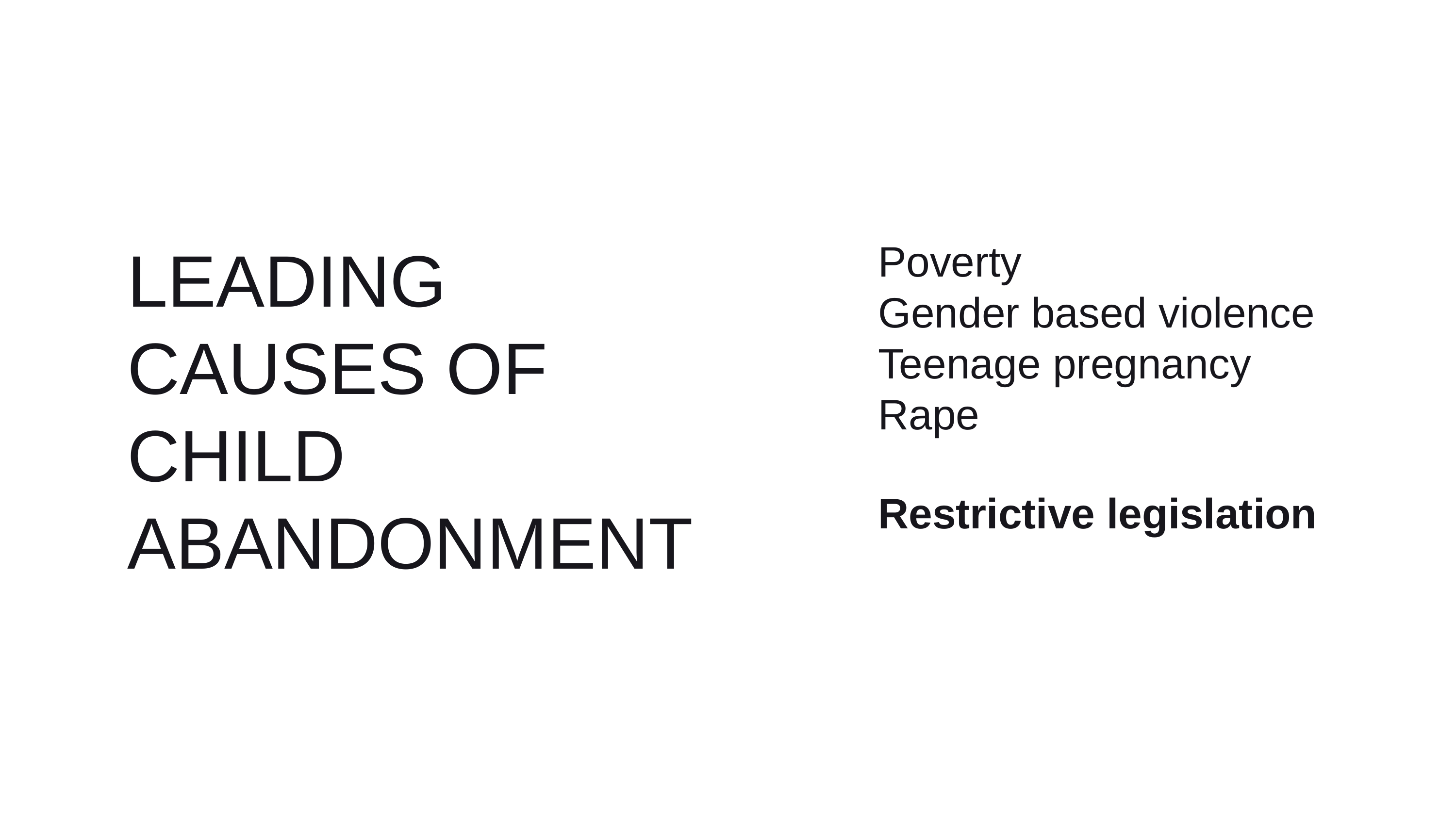

LEADING CAUSES OF CHILD ABANDONMENT
Poverty
Gender based violence
Teenage pregnancy
Rape

Restrictive legislation